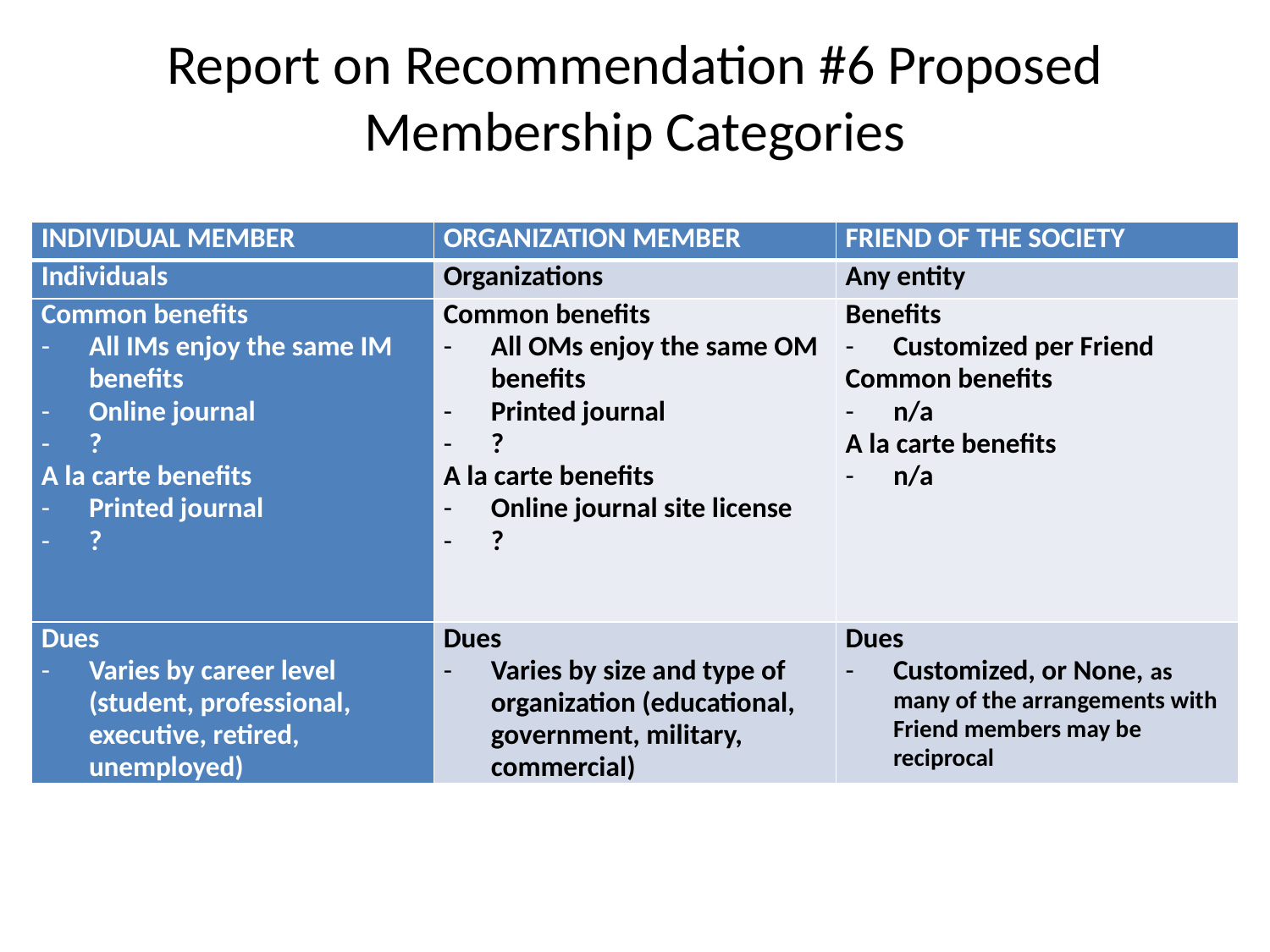

# Report on Recommendation #6 Proposed Membership Categories
| INDIVIDUAL MEMBER | ORGANIZATION MEMBER | FRIEND OF THE SOCIETY |
| --- | --- | --- |
| Individuals | Organizations | Any entity |
| Common benefits All IMs enjoy the same IM benefits Online journal ? A la carte benefits Printed journal ? | Common benefits All OMs enjoy the same OM benefits Printed journal ? A la carte benefits Online journal site license ? | Benefits Customized per Friend Common benefits n/a A la carte benefits n/a |
| Dues Varies by career level (student, professional, executive, retired, unemployed) | Dues Varies by size and type of organization (educational, government, military, commercial) | Dues Customized, or None, as many of the arrangements with Friend members may be reciprocal |